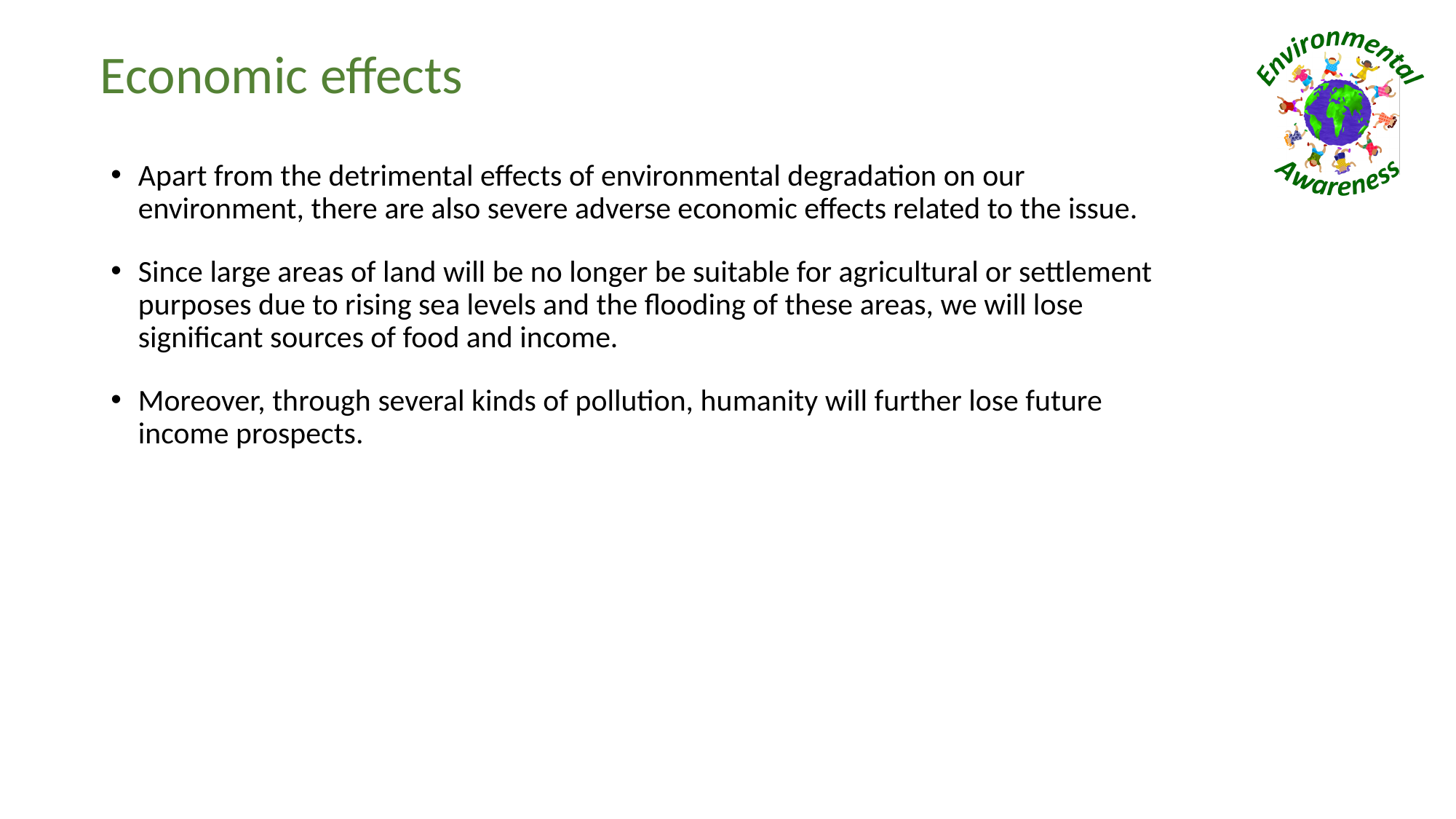

# Economic effects
Apart from the detrimental effects of environmental degradation on our environment, there are also severe adverse economic effects related to the issue.
Since large areas of land will be no longer be suitable for agricultural or settlement purposes due to rising sea levels and the flooding of these areas, we will lose significant sources of food and income.
Moreover, through several kinds of pollution, humanity will further lose future income prospects.